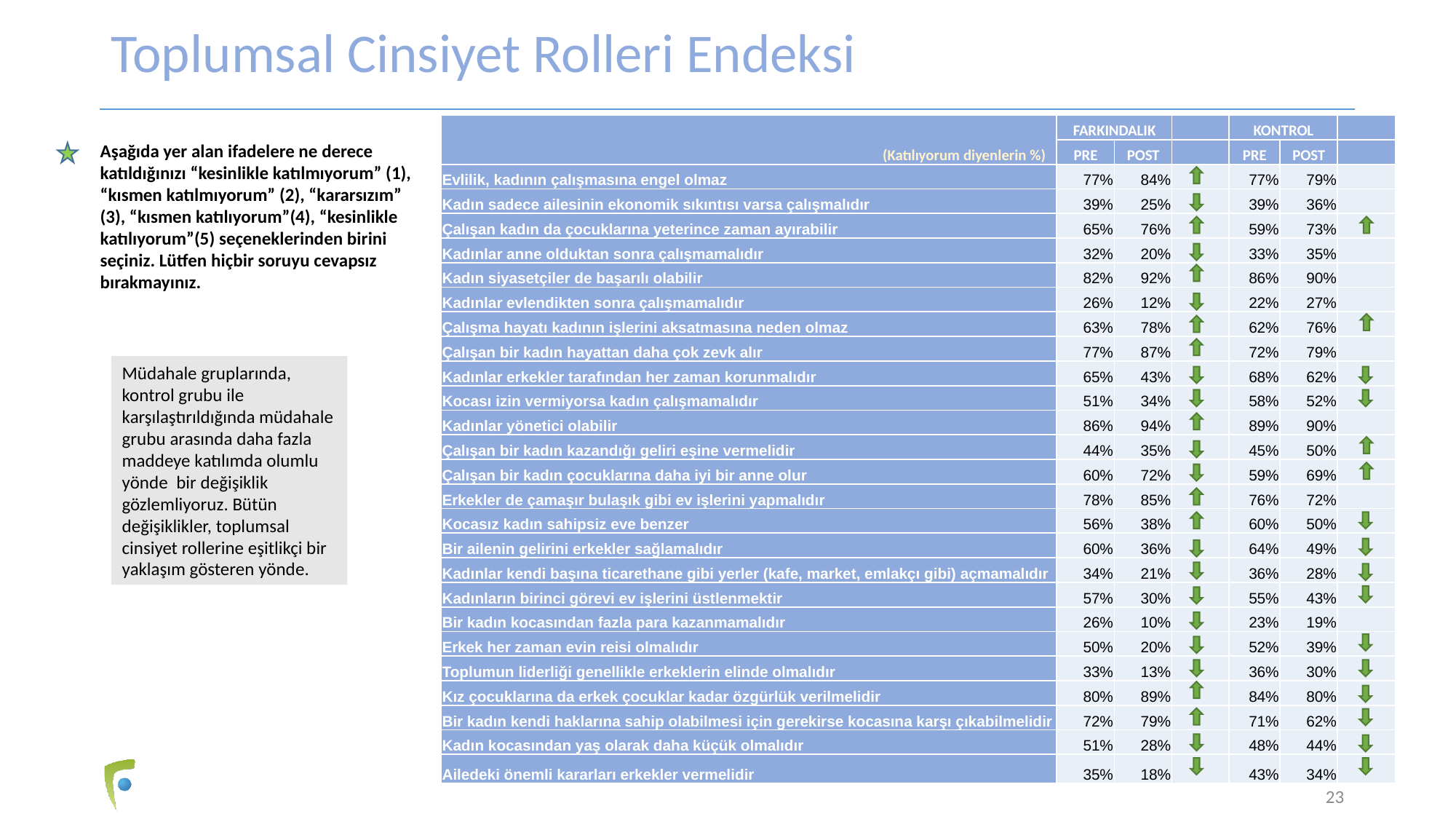

# Toplumsal Cinsiyet Rolleri Endeksi
| (Katılıyorum diyenlerin %) | FARKINDALIK |  |  | KONTROL |  |  |
| --- | --- | --- | --- | --- | --- | --- |
|  | PRE | POST |  | PRE | POST |  |
| Evlilik, kadının çalışmasına engel olmaz | 77% | 84% |  | 77% | 79% |  |
| Kadın sadece ailesinin ekonomik sıkıntısı varsa çalışmalıdır | 39% | 25% |  | 39% | 36% |  |
| Çalışan kadın da çocuklarına yeterince zaman ayırabilir | 65% | 76% |  | 59% | 73% |  |
| Kadınlar anne olduktan sonra çalışmamalıdır | 32% | 20% |  | 33% | 35% |  |
| Kadın siyasetçiler de başarılı olabilir | 82% | 92% |  | 86% | 90% |  |
| Kadınlar evlendikten sonra çalışmamalıdır | 26% | 12% |  | 22% | 27% |  |
| Çalışma hayatı kadının işlerini aksatmasına neden olmaz | 63% | 78% |  | 62% | 76% |  |
| Çalışan bir kadın hayattan daha çok zevk alır | 77% | 87% |  | 72% | 79% |  |
| Kadınlar erkekler tarafından her zaman korunmalıdır | 65% | 43% |  | 68% | 62% |  |
| Kocası izin vermiyorsa kadın çalışmamalıdır | 51% | 34% |  | 58% | 52% |  |
| Kadınlar yönetici olabilir | 86% | 94% |  | 89% | 90% |  |
| Çalışan bir kadın kazandığı geliri eşine vermelidir | 44% | 35% |  | 45% | 50% |  |
| Çalışan bir kadın çocuklarına daha iyi bir anne olur | 60% | 72% |  | 59% | 69% |  |
| Erkekler de çamaşır bulaşık gibi ev işlerini yapmalıdır | 78% | 85% |  | 76% | 72% |  |
| Kocasız kadın sahipsiz eve benzer | 56% | 38% |  | 60% | 50% |  |
| Bir ailenin gelirini erkekler sağlamalıdır | 60% | 36% |  | 64% | 49% |  |
| Kadınlar kendi başına ticarethane gibi yerler (kafe, market, emlakçı gibi) açmamalıdır | 34% | 21% |  | 36% | 28% |  |
| Kadınların birinci görevi ev işlerini üstlenmektir | 57% | 30% |  | 55% | 43% |  |
| Bir kadın kocasından fazla para kazanmamalıdır | 26% | 10% |  | 23% | 19% |  |
| Erkek her zaman evin reisi olmalıdır | 50% | 20% |  | 52% | 39% |  |
| Toplumun liderliği genellikle erkeklerin elinde olmalıdır | 33% | 13% |  | 36% | 30% |  |
| Kız çocuklarına da erkek çocuklar kadar özgürlük verilmelidir | 80% | 89% |  | 84% | 80% |  |
| Bir kadın kendi haklarına sahip olabilmesi için gerekirse kocasına karşı çıkabilmelidir | 72% | 79% |  | 71% | 62% |  |
| Kadın kocasından yaş olarak daha küçük olmalıdır | 51% | 28% |  | 48% | 44% |  |
| Ailedeki önemli kararları erkekler vermelidir | 35% | 18% |  | 43% | 34% |  |
Aşağıda yer alan ifadelere ne derece katıldığınızı “kesinlikle katılmıyorum” (1), “kısmen katılmıyorum” (2), “kararsızım” (3), “kısmen katılıyorum”(4), “kesinlikle katılıyorum”(5) seçeneklerinden birini seçiniz. Lütfen hiçbir soruyu cevapsız bırakmayınız.

Müdahale gruplarında, kontrol grubu ile karşılaştırıldığında müdahale grubu arasında daha fazla maddeye katılımda olumlu yönde  bir değişiklik gözlemliyoruz. Bütün değişiklikler, toplumsal cinsiyet rollerine eşitlikçi bir yaklaşım gösteren yönde.

23